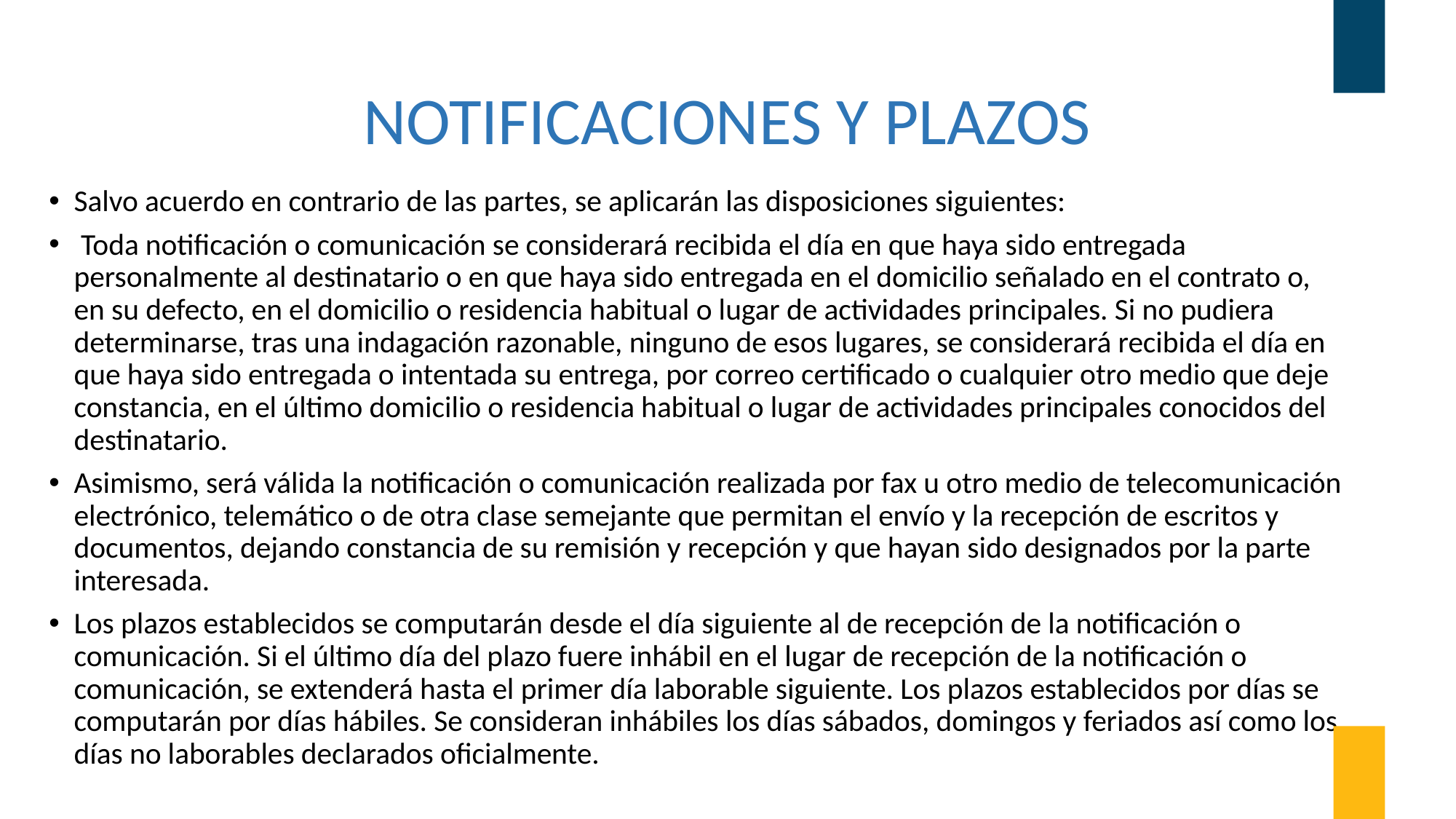

# NOTIFICACIONES Y PLAZOS
Salvo acuerdo en contrario de las partes, se aplicarán las disposiciones siguientes:
 Toda notificación o comunicación se considerará recibida el día en que haya sido entregada personalmente al destinatario o en que haya sido entregada en el domicilio señalado en el contrato o, en su defecto, en el domicilio o residencia habitual o lugar de actividades principales. Si no pudiera determinarse, tras una indagación razonable, ninguno de esos lugares, se considerará recibida el día en que haya sido entregada o intentada su entrega, por correo certificado o cualquier otro medio que deje constancia, en el último domicilio o residencia habitual o lugar de actividades principales conocidos del destinatario.
Asimismo, será válida la notificación o comunicación realizada por fax u otro medio de telecomunicación electrónico, telemático o de otra clase semejante que permitan el envío y la recepción de escritos y documentos, dejando constancia de su remisión y recepción y que hayan sido designados por la parte interesada.
Los plazos establecidos se computarán desde el día siguiente al de recepción de la notificación o comunicación. Si el último día del plazo fuere inhábil en el lugar de recepción de la notificación o comunicación, se extenderá hasta el primer día laborable siguiente. Los plazos establecidos por días se computarán por días hábiles. Se consideran inhábiles los días sábados, domingos y feriados así como los días no laborables declarados oficialmente.